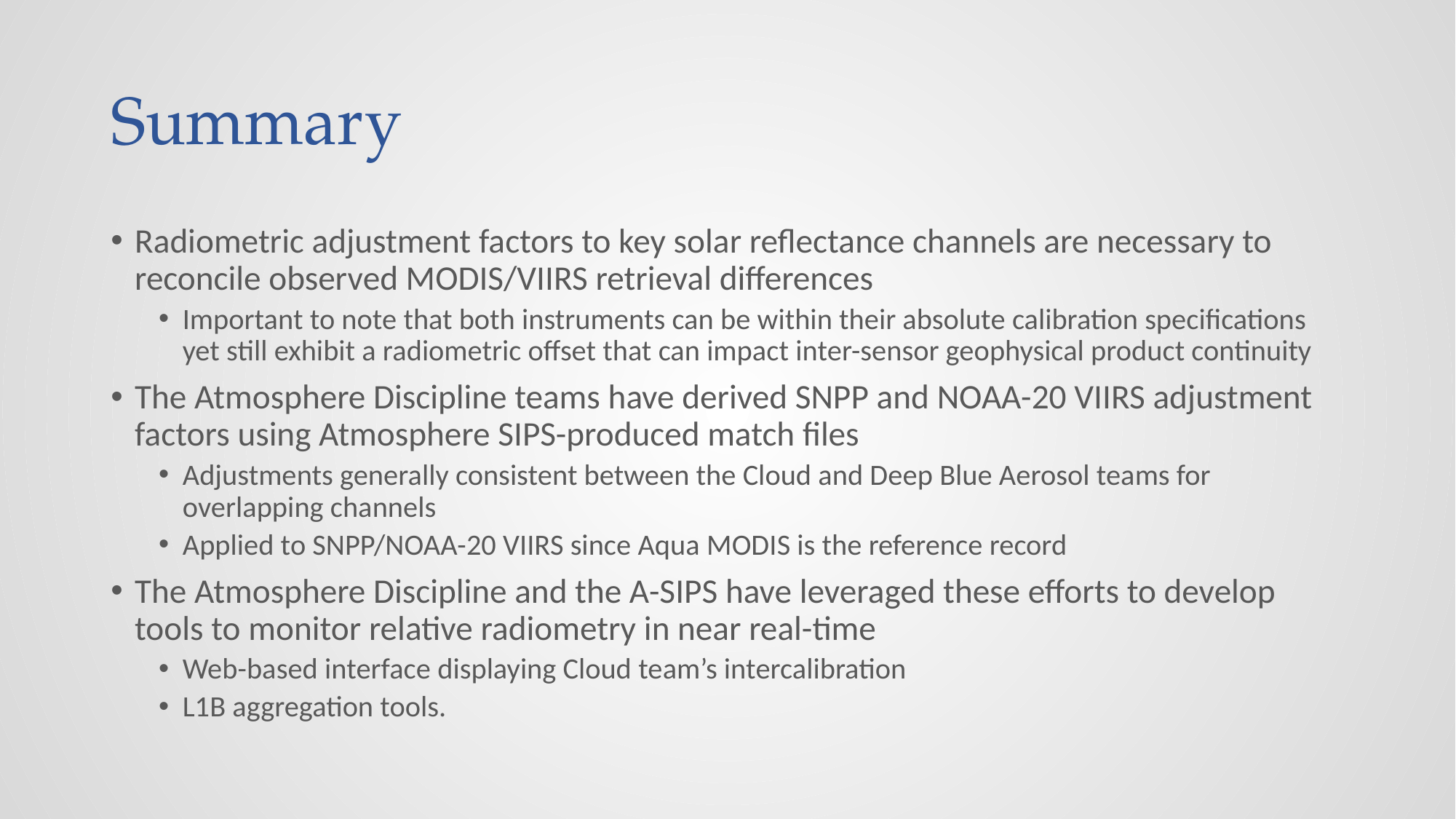

# Summary
Radiometric adjustment factors to key solar reflectance channels are necessary to reconcile observed MODIS/VIIRS retrieval differences
Important to note that both instruments can be within their absolute calibration specifications yet still exhibit a radiometric offset that can impact inter-sensor geophysical product continuity
The Atmosphere Discipline teams have derived SNPP and NOAA-20 VIIRS adjustment factors using Atmosphere SIPS-produced match files
Adjustments generally consistent between the Cloud and Deep Blue Aerosol teams for overlapping channels
Applied to SNPP/NOAA-20 VIIRS since Aqua MODIS is the reference record
The Atmosphere Discipline and the A-SIPS have leveraged these efforts to develop tools to monitor relative radiometry in near real-time
Web-based interface displaying Cloud team’s intercalibration
L1B aggregation tools.